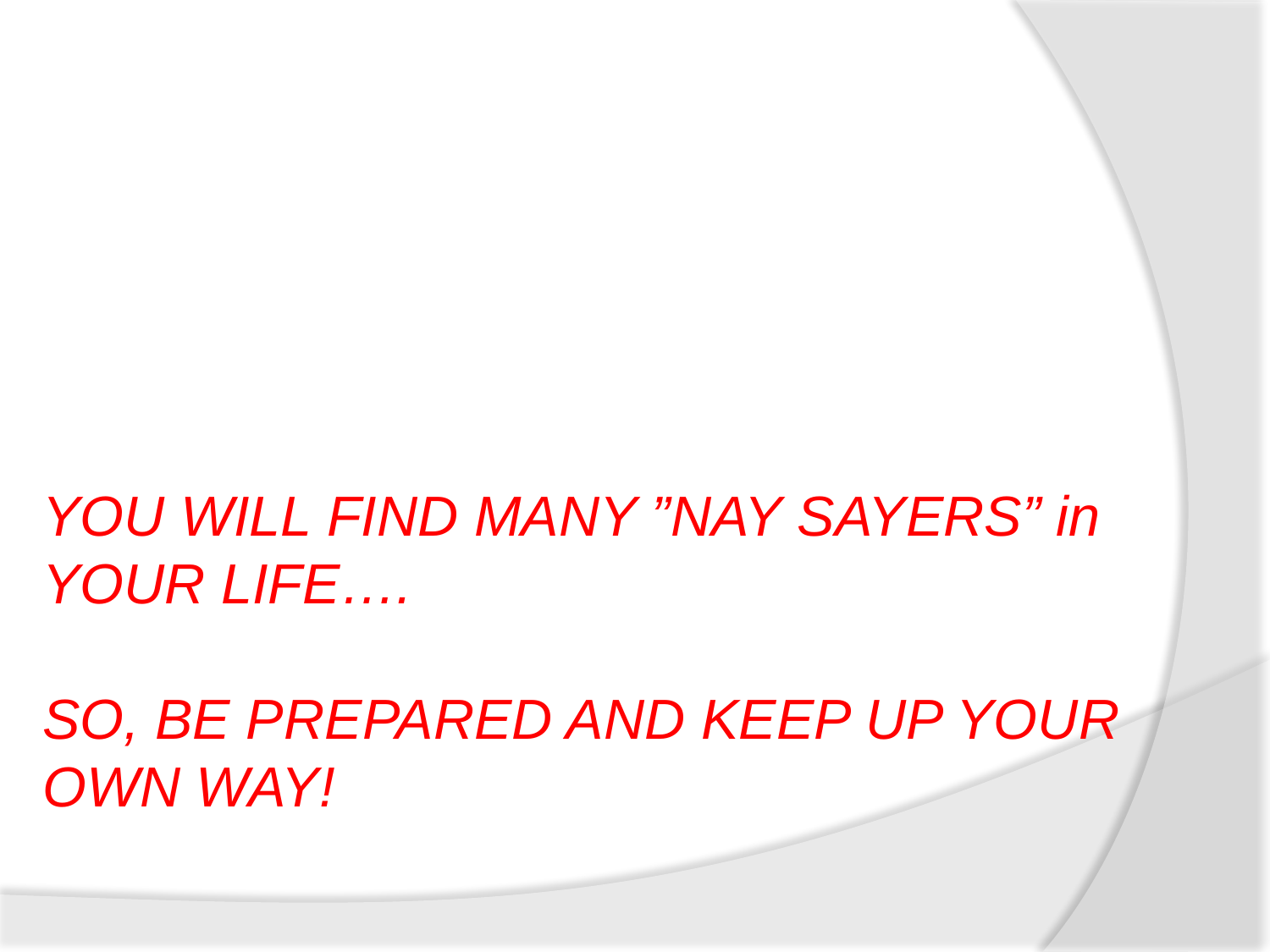

YOU WILL FIND MANY ”NAY SAYERS” in YOUR LIFE….

SO, BE PREPARED AND KEEP UP YOUR OWN WAY!